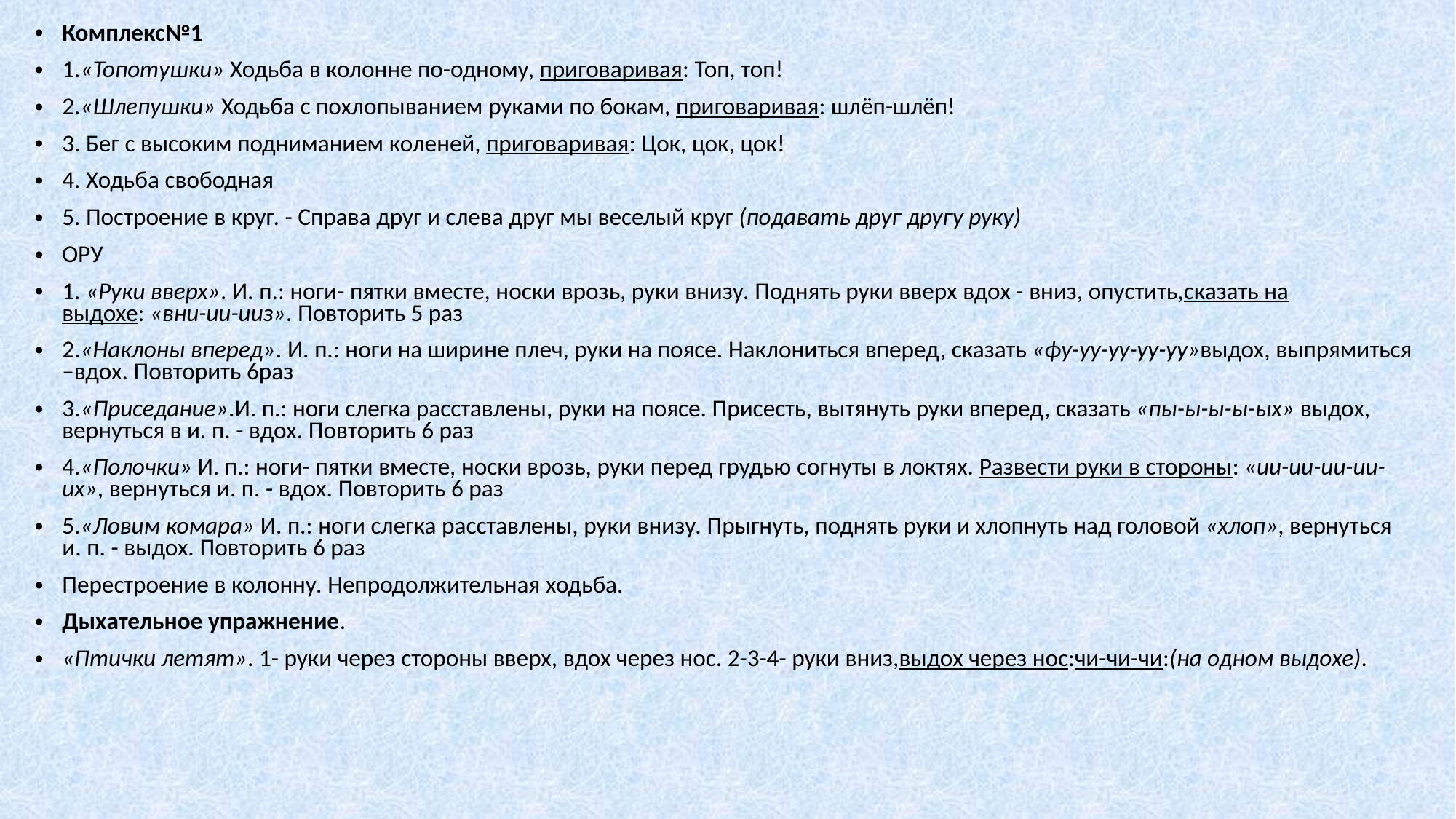

Комплекс№1
1.«Топотушки» Ходьба в колонне по-одному, приговаривая: Топ, топ!
2.«Шлепушки» Ходьба с похлопыванием руками по бокам, приговаривая: шлёп-шлёп!
3. Бег с высоким подниманием коленей, приговаривая: Цок, цок, цок!
4. Ходьба свободная
5. Построение в круг. - Справа друг и слева друг мы веселый круг (подавать друг другу руку)
ОРУ
1. «Руки вверх». И. п.: ноги- пятки вместе, носки врозь, руки внизу. Поднять руки вверх вдох - вниз, опустить,сказать на выдохе: «вни-ии-ииз». Повторить 5 раз
2.«Наклоны вперед». И. п.: ноги на ширине плеч, руки на поясе. Наклониться вперед, сказать «фу-уу-уу-уу-уу»выдох, выпрямиться –вдох. Повторить 6раз
3.«Приседание».И. п.: ноги слегка расставлены, руки на поясе. Присесть, вытянуть руки вперед, сказать «пы-ы-ы-ы-ых» выдох, вернуться в и. п. - вдох. Повторить 6 раз
4.«Полочки» И. п.: ноги- пятки вместе, носки врозь, руки перед грудью согнуты в локтях. Развести руки в стороны: «ии-ии-ии-ии-их», вернуться и. п. - вдох. Повторить 6 раз
5.«Ловим комара» И. п.: ноги слегка расставлены, руки внизу. Прыгнуть, поднять руки и хлопнуть над головой «хлоп», вернуться и. п. - выдох. Повторить 6 раз
Перестроение в колонну. Непродолжительная ходьба.
Дыхательное упражнение.
«Птички летят». 1- руки через стороны вверх, вдох через нос. 2-3-4- руки вниз,выдох через нос:чи-чи-чи:(на одном выдохе).